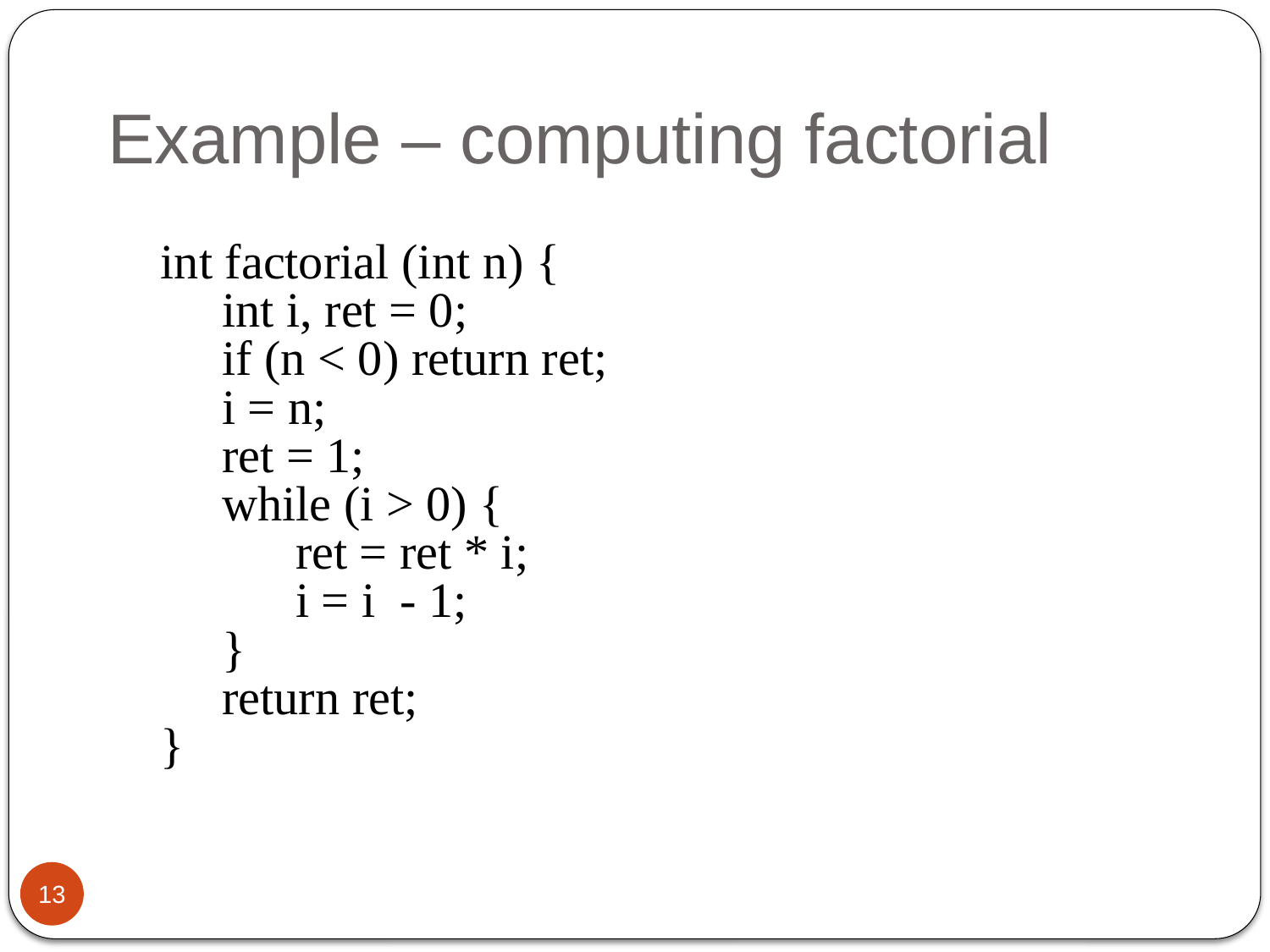

# Example – computing factorial
int factorial (int n) {
     int i, ret = 0;
     if (n < 0) return ret;
     i = n;
     ret = 1;
     while (i > 0) {
           ret = ret * i;
           i = i  - 1;
     }
     return ret;
}
13